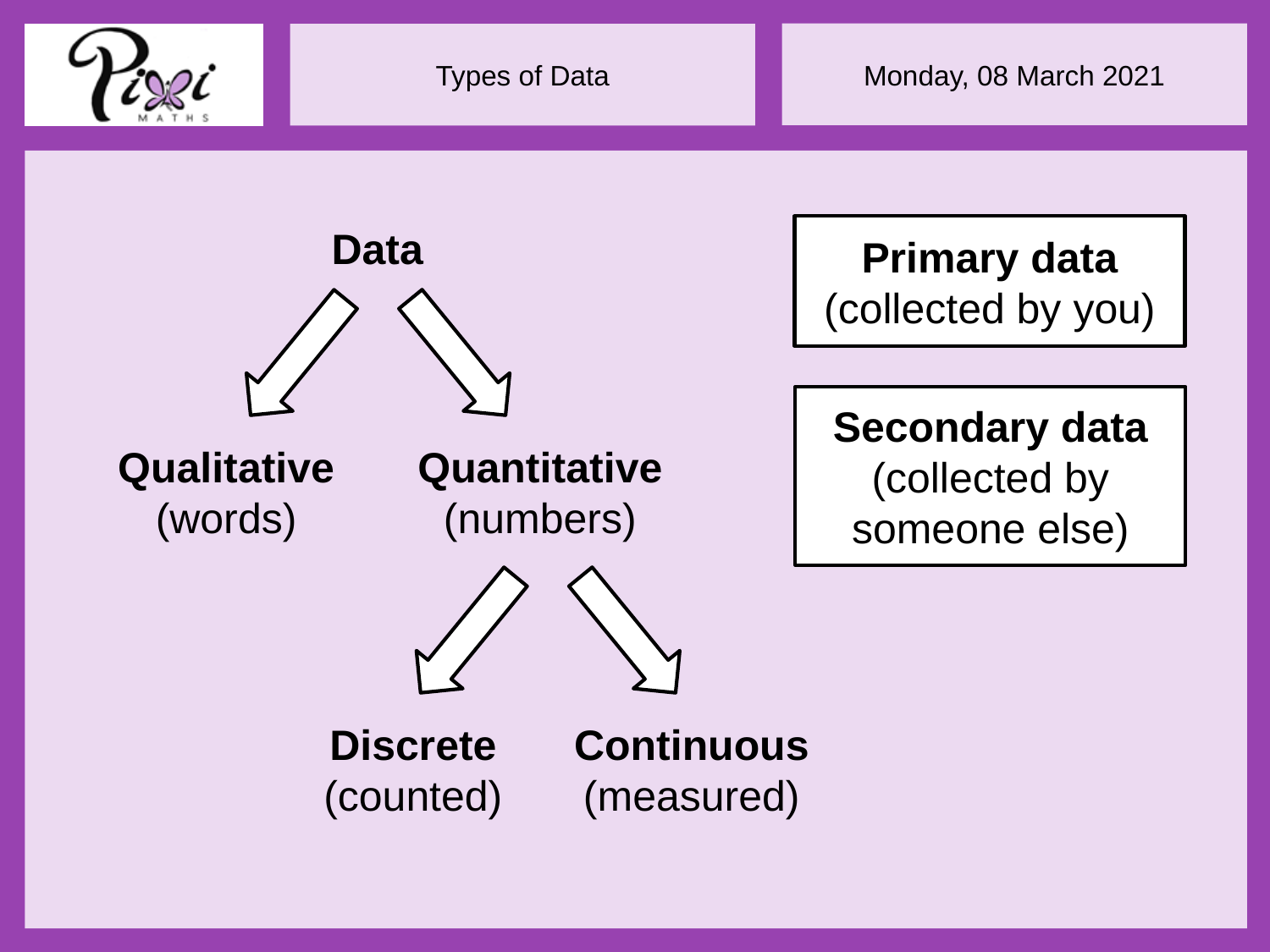

Data
Primary data
(collected by you)

Secondary data
(collected by someone else)
Qualitative
(words)
Quantitative
(numbers)

Discrete
(counted)
Continuous
(measured)